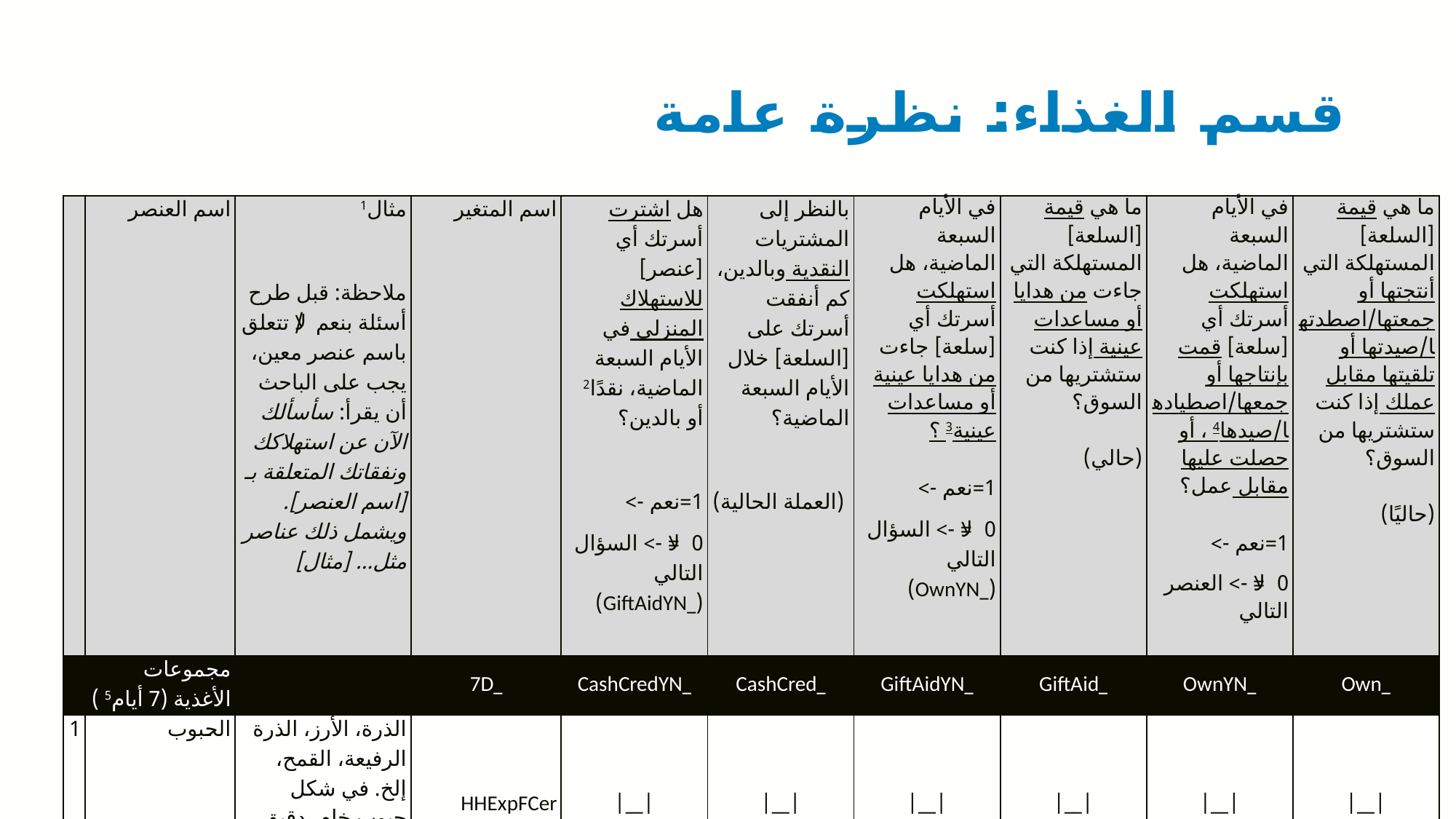

# قسم الغذاء: نظرة عامة
|  | اسم العنصر | مثال1   ملاحظة: قبل طرح أسئلة بنعم/لا تتعلق باسم عنصر معين، يجب على الباحث أن يقرأ: سأسألك الآن عن استهلاكك ونفقاتك المتعلقة بـ [اسم العنصر]. ويشمل ذلك عناصر مثل... [مثال] | اسم المتغير | هل اشترت أسرتك أي [عنصر] للاستهلاك المنزلي في الأيام السبعة الماضية، نقدًا2 أو بالدين؟   1=نعم -> 0=لا -> السؤال التالي (\_GiftAidYN) | بالنظر إلى المشتريات النقدية وبالدين، كم أنفقت أسرتك على [السلعة] خلال الأيام السبعة الماضية؟   (العملة الحالية) | في الأيام السبعة الماضية، هل استهلكت أسرتك أي [سلعة] جاءت من هدايا عينية أو مساعدات عينية3 ؟   1=نعم -> 0=لا -> السؤال التالي (\_OwnYN) | ما هي قيمة [السلعة] المستهلكة التي جاءت من هدايا أو مساعدات عينية إذا كنت ستشتريها من السوق؟   (حالي) | في الأيام السبعة الماضية، هل استهلكت أسرتك أي [سلعة] قمت بإنتاجها أو جمعها/اصطيادها/صيدها4 ، أو حصلت عليها مقابل عمل؟   1=نعم -> 0=لا -> العنصر التالي | ما هي قيمة [السلعة] المستهلكة التي أنتجتها أو جمعتها/اصطدتها/صيدتها أو تلقيتها مقابل عملك إذا كنت ستشتريها من السوق؟   (حاليًا) |
| --- | --- | --- | --- | --- | --- | --- | --- | --- | --- |
|  | مجموعات الأغذية (7 أيام5 ) |  | \_7D | \_CashCredYN | \_CashCred | \_GiftAidYN | \_GiftAid | \_OwnYN | \_Own |
| 1 | الحبوب | الذرة، الأرز، الذرة الرفيعة، القمح، إلخ. في شكل حبوب خام، دقيق، خبز، معكرونة ومنتجات مماثلة | HHExpFCer | |\_\_| | |\_\_| | |\_\_| | |\_\_| | |\_\_| | |\_\_| |